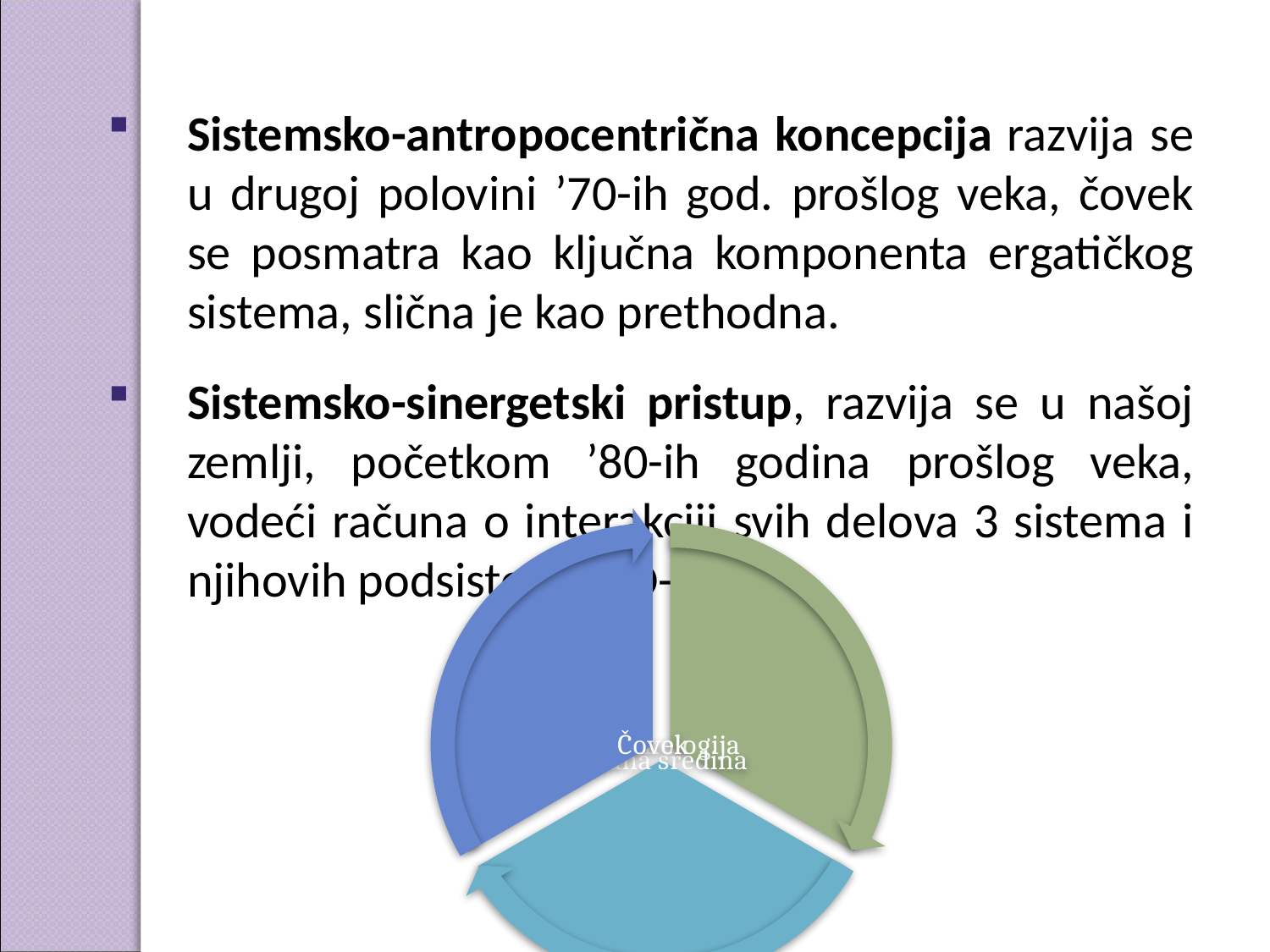

Sistemsko-antropocentrična koncepcija razvija se u drugoj polovini ’70-ih god. prošlog veka, čovek se posmatra kao ključna komponenta ergatičkog sistema, slična je kao prethodna.
Sistemsko-sinergetski pristup, razvija se u našoj zemlji, početkom ’80-ih godina prošlog veka, vodeći računa o interakciji svih delova 3 sistema i njihovih podsistema ČO-TT-RS.
Tehnologija
Radna sredina
Čovek